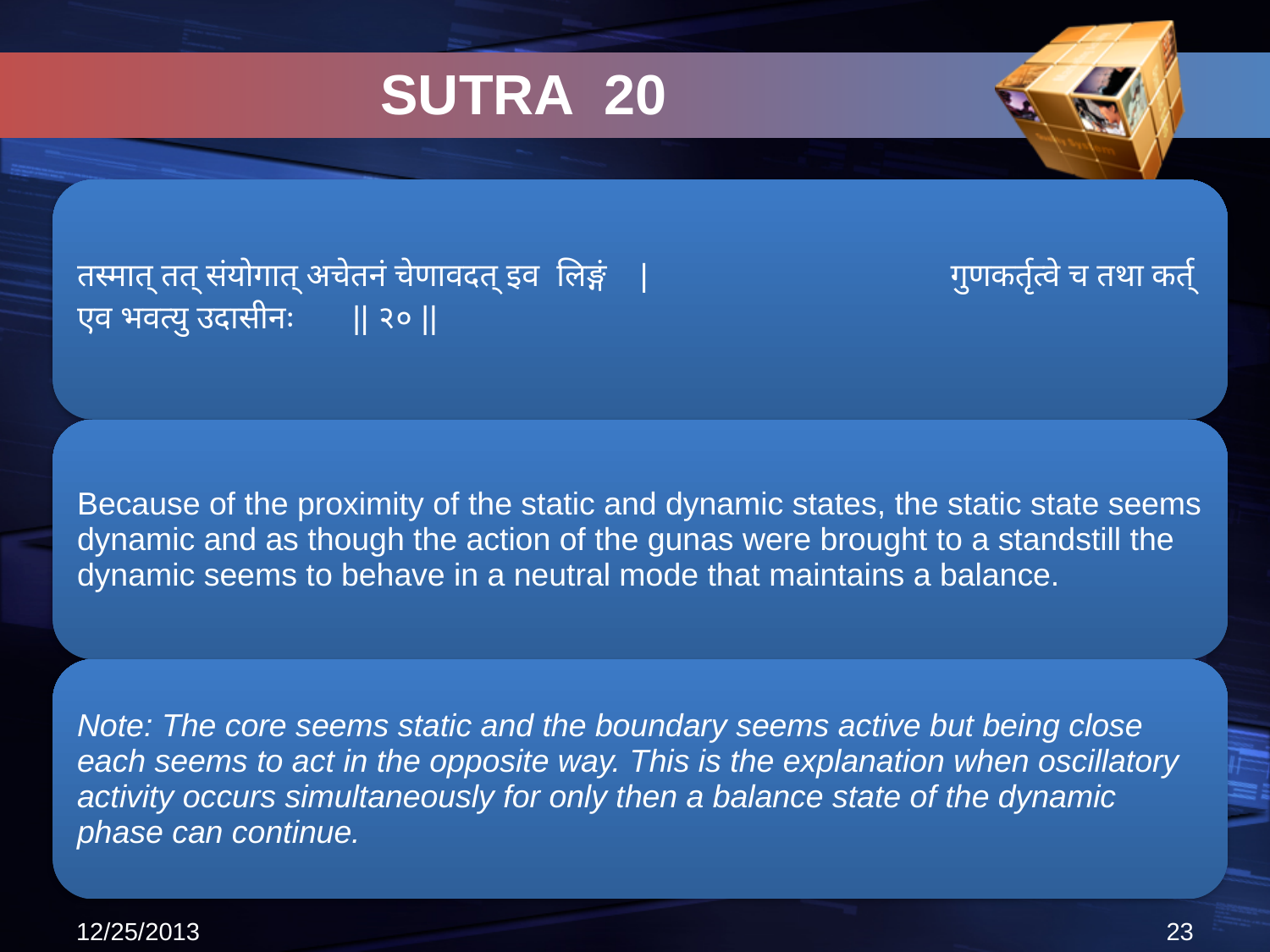

# SUTRA  20
Because of the proximity of the static and dynamic states, the static state seems dynamic and as though the action of the gunas were brought to a standstill the dynamic seems to behave in a neutral mode that maintains a balance.
Note: The core seems static and the boundary seems active but being close each seems to act in the opposite way. This is the explanation when oscillatory activity occurs simultaneously for only then a balance state of the dynamic phase can continue.
12/25/2013
23